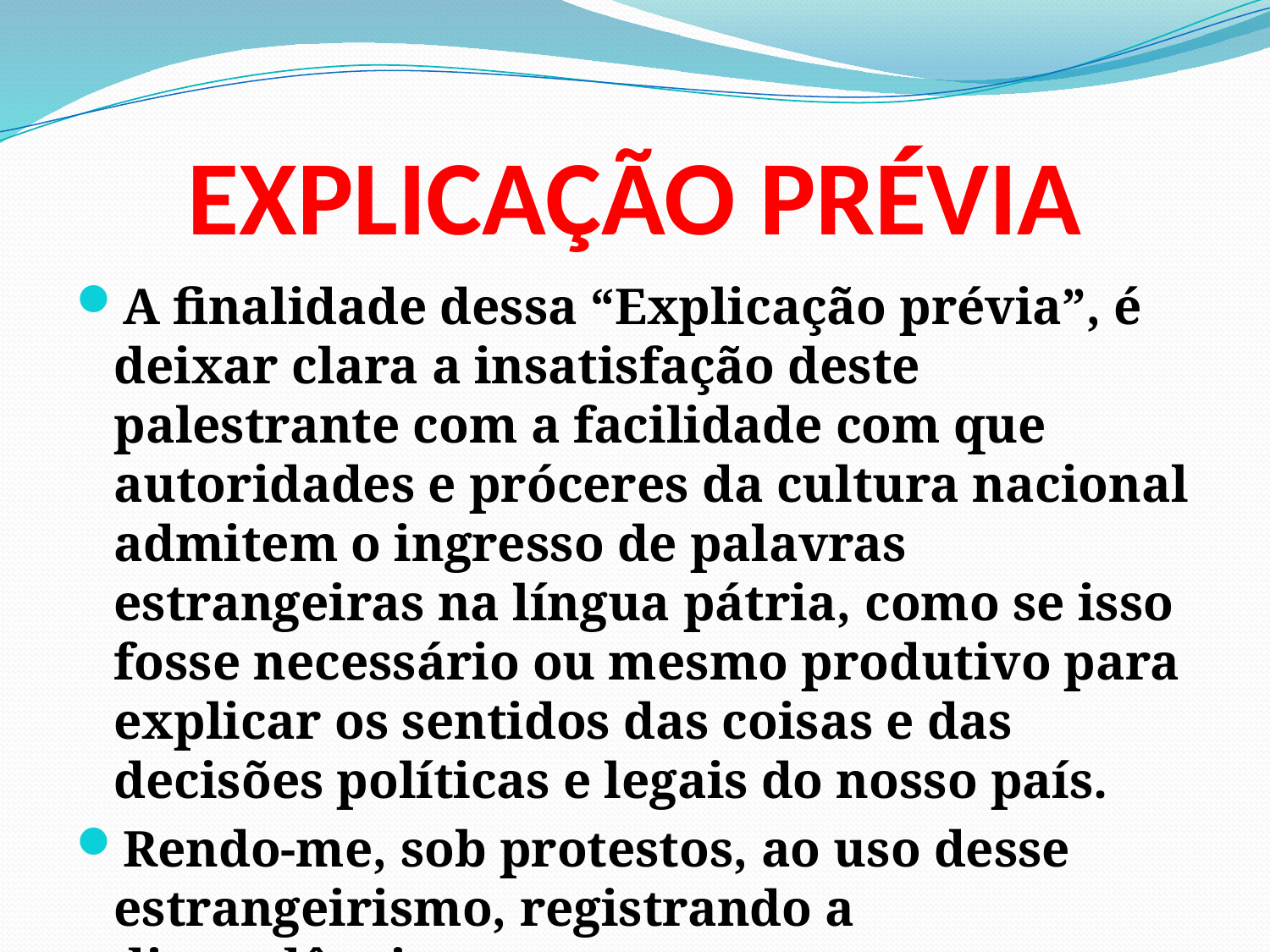

# EXPLICAÇÃO PRÉVIA
A finalidade dessa “Explicação prévia”, é deixar clara a insatisfação deste palestrante com a facilidade com que autoridades e próceres da cultura nacional admitem o ingresso de palavras estrangeiras na língua pátria, como se isso fosse necessário ou mesmo produtivo para explicar os sentidos das coisas e das decisões políticas e legais do nosso país.
Rendo-me, sob protestos, ao uso desse estrangeirismo, registrando a discordância.